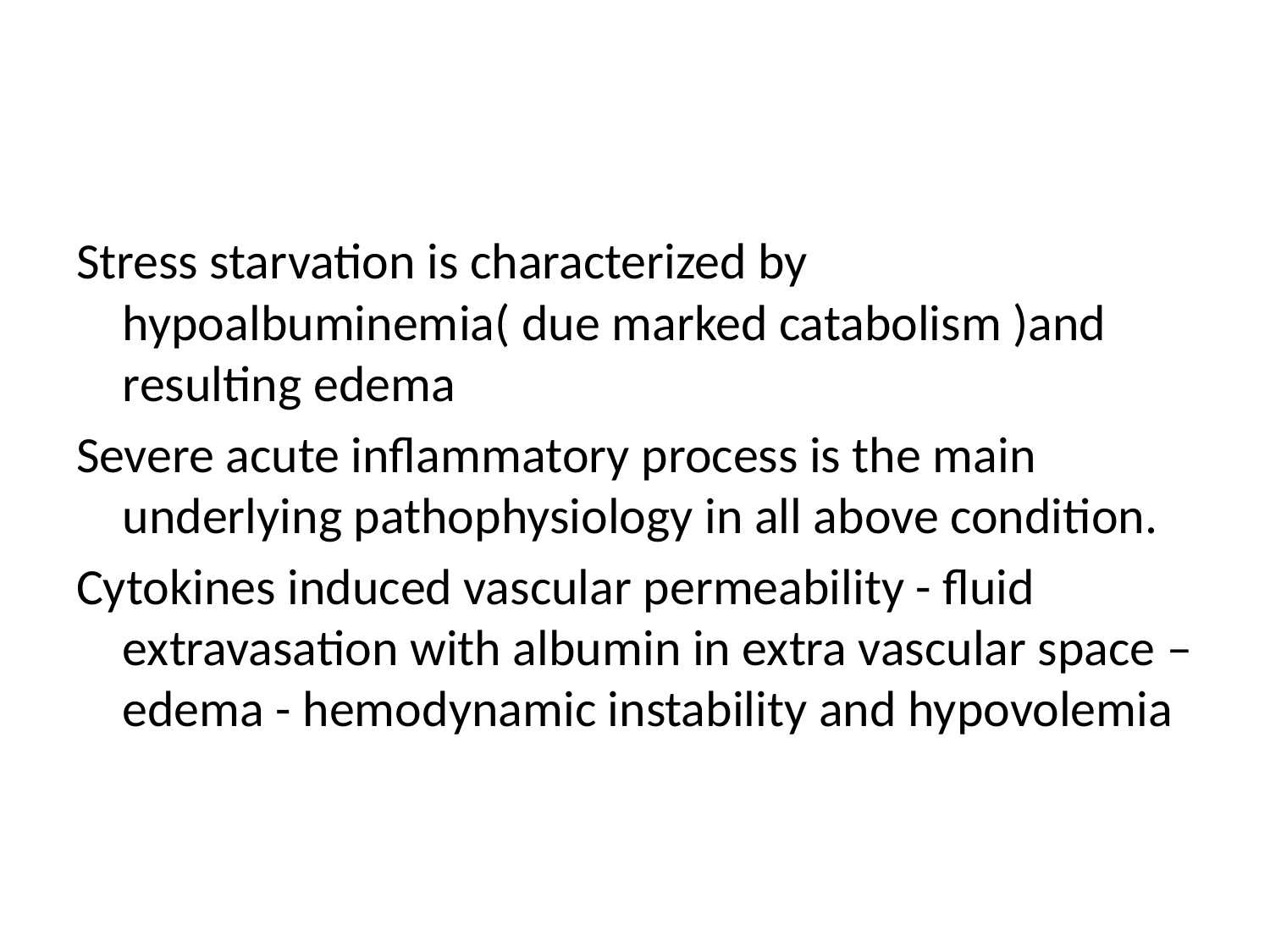

#
Stress starvation is characterized by                      hypoalbuminemia( due marked catabolism )and resulting edema
Severe acute inflammatory process is the main underlying pathophysiology in all above condition.
Cytokines induced vascular permeability - fluid extravasation with albumin in extra vascular space – edema - hemodynamic instability and hypovolemia